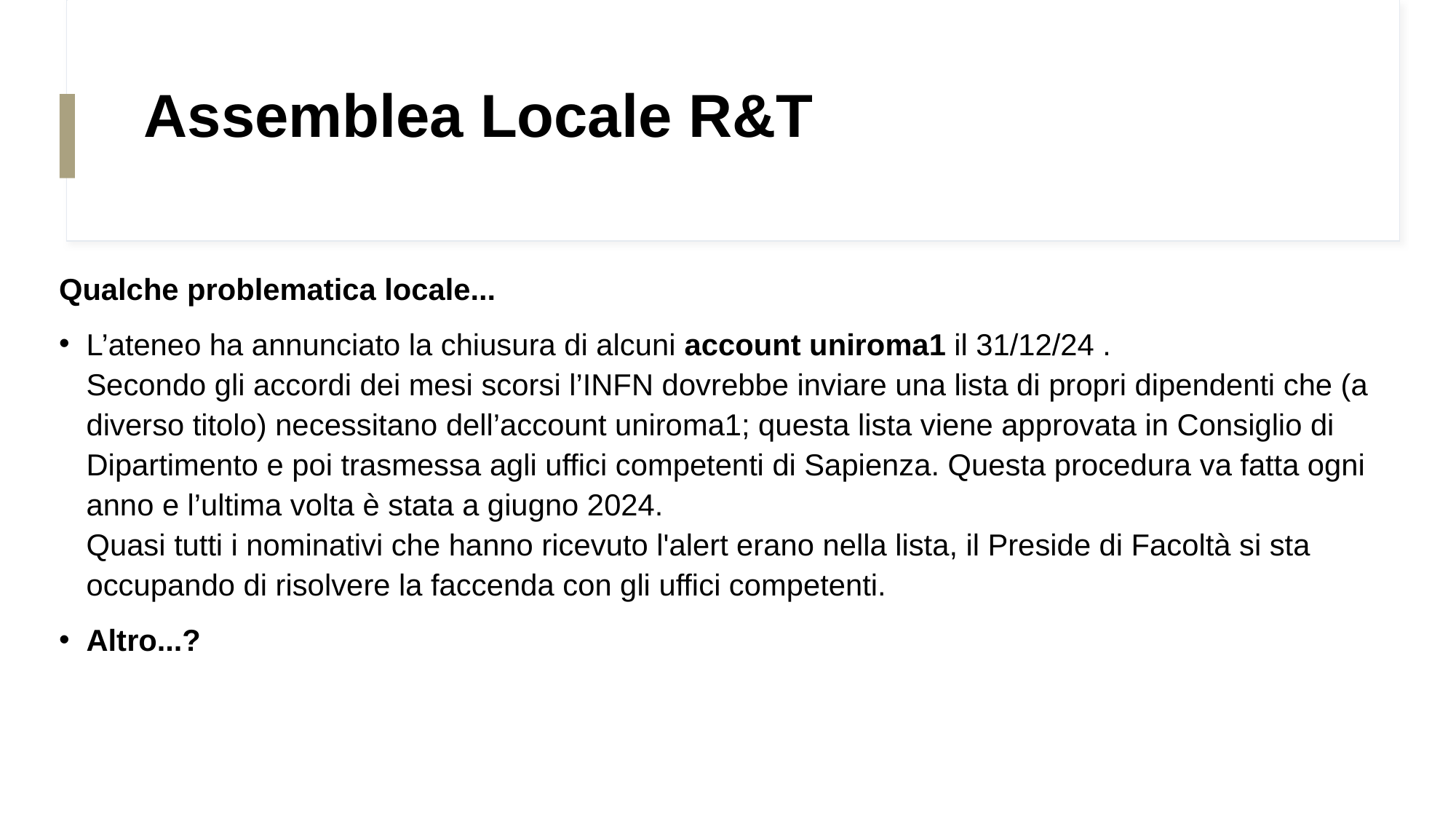

# Assemblea Locale R&T
Qualche problematica locale...
L’ateneo ha annunciato la chiusura di alcuni account uniroma1 il 31/12/24 .
Secondo gli accordi dei mesi scorsi l’INFN dovrebbe inviare una lista di propri dipendenti che (a diverso titolo) necessitano dell’account uniroma1; questa lista viene approvata in Consiglio di Dipartimento e poi trasmessa agli uffici competenti di Sapienza. Questa procedura va fatta ogni anno e l’ultima volta è stata a giugno 2024.
Quasi tutti i nominativi che hanno ricevuto l'alert erano nella lista, il Preside di Facoltà si sta occupando di risolvere la faccenda con gli uffici competenti.
Altro...?